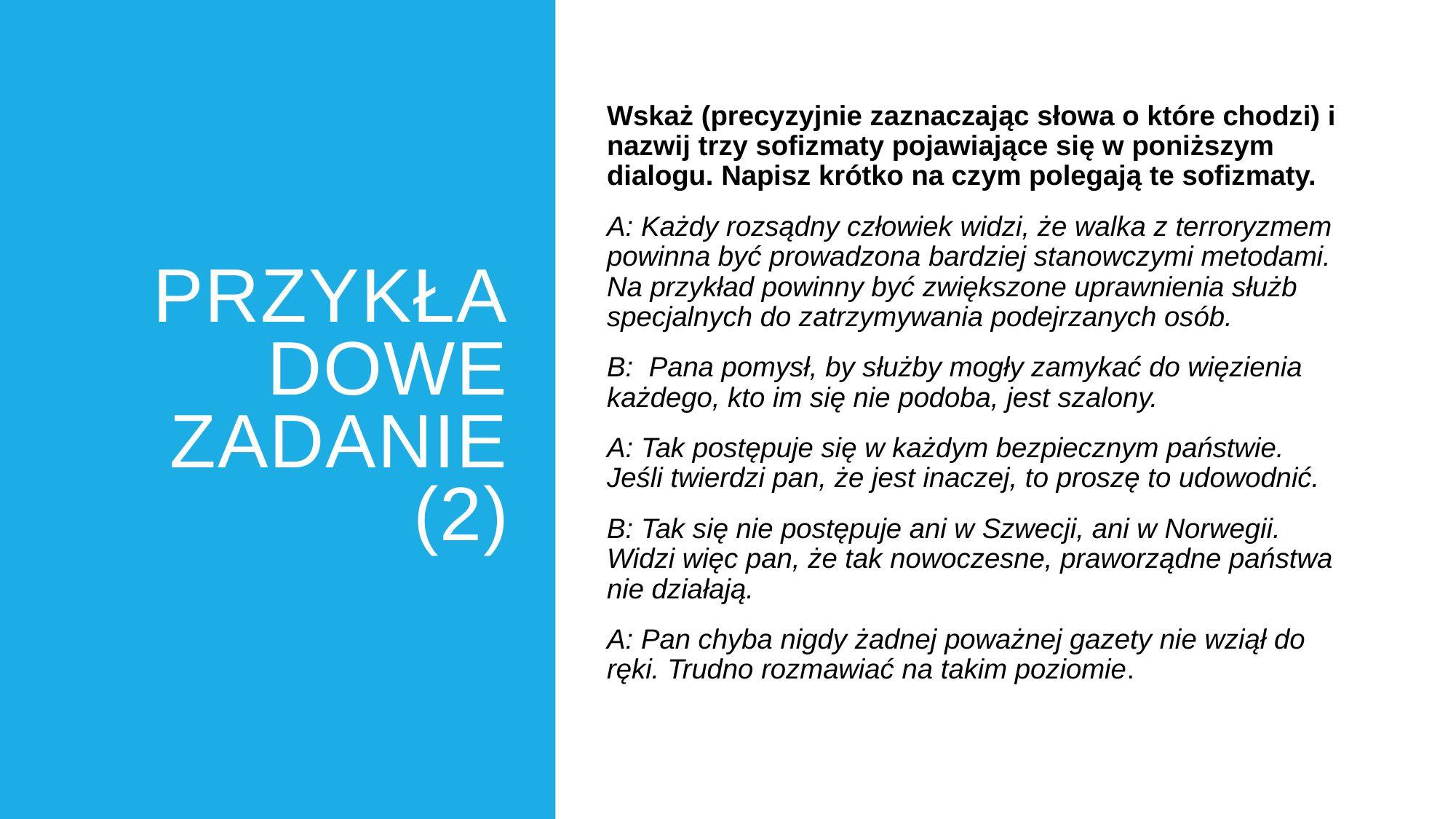

# Przykładowe zadanie (2)
Wskaż (precyzyjnie zaznaczając słowa o które chodzi) i nazwij trzy sofizmaty pojawiające się w poniższym dialogu. Napisz krótko na czym polegają te sofizmaty.
A: Każdy rozsądny człowiek widzi, że walka z terroryzmem powinna być prowadzona bardziej stanowczymi metodami. Na przykład powinny być zwiększone uprawnienia służb specjalnych do zatrzymywania podejrzanych osób.
B:  Pana pomysł, by służby mogły zamykać do więzienia każdego, kto im się nie podoba, jest szalony.
A: Tak postępuje się w każdym bezpiecznym państwie. Jeśli twierdzi pan, że jest inaczej, to proszę to udowodnić.
B: Tak się nie postępuje ani w Szwecji, ani w Norwegii. Widzi więc pan, że tak nowoczesne, praworządne państwa nie działają.
A: Pan chyba nigdy żadnej poważnej gazety nie wziął do ręki. Trudno rozmawiać na takim poziomie.